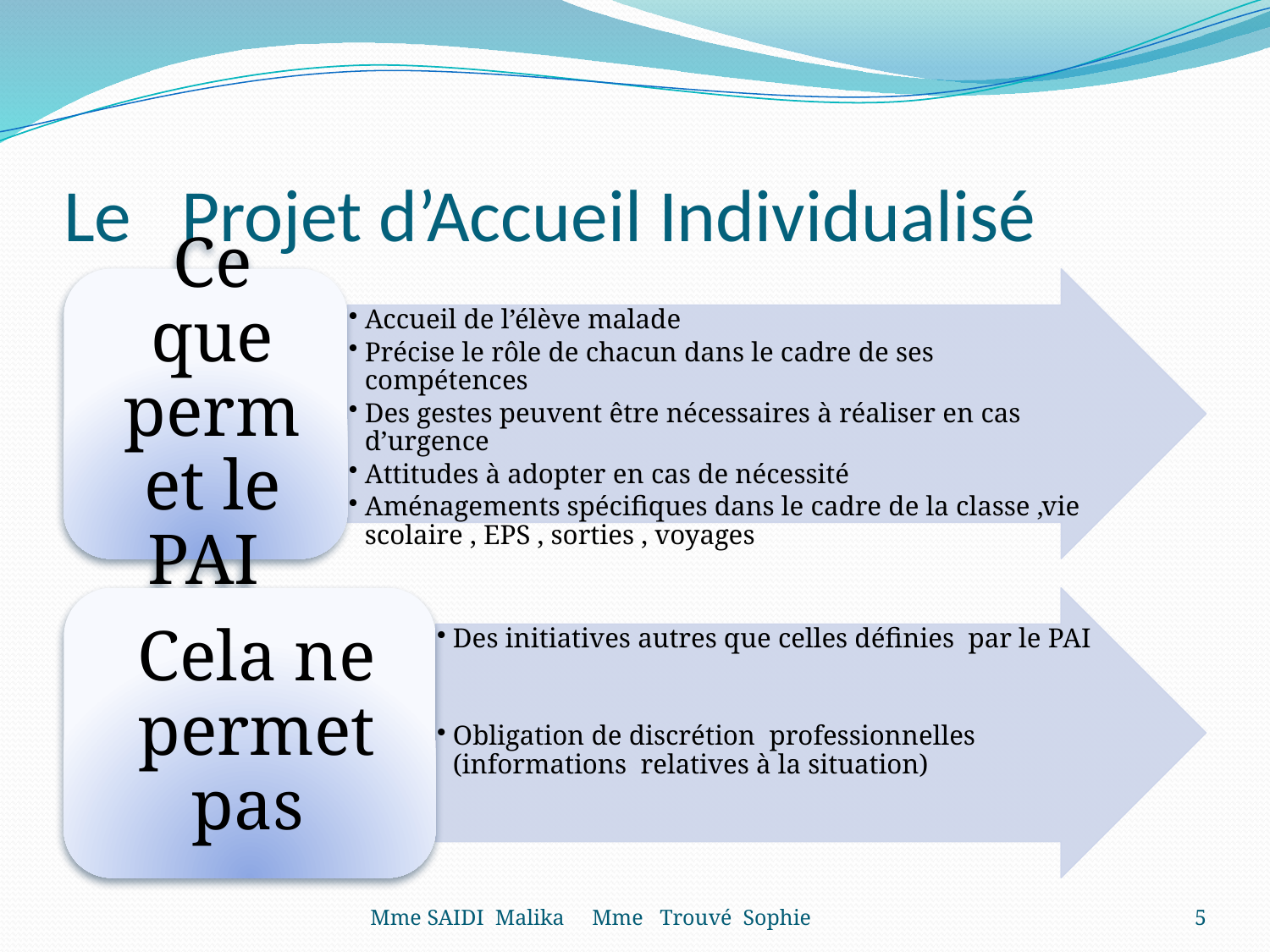

# Le   Projet d’Accueil Individualisé
Accueil de l’élève malade
Précise le rôle de chacun dans le cadre de ses compétences
Des gestes peuvent être nécessaires à réaliser en cas d’urgence
Attitudes à adopter en cas de nécessité
Aménagements spécifiques dans le cadre de la classe ,vie scolaire , EPS , sorties , voyages
Ce que permet le PAI
Des initiatives autres que celles définies  par le PAI

Obligation de discrétion  professionnelles  (informations  relatives à la situation)
Cela ne permet pas
Mme SAIDI  Malika     Mme   Trouvé  Sophie
5